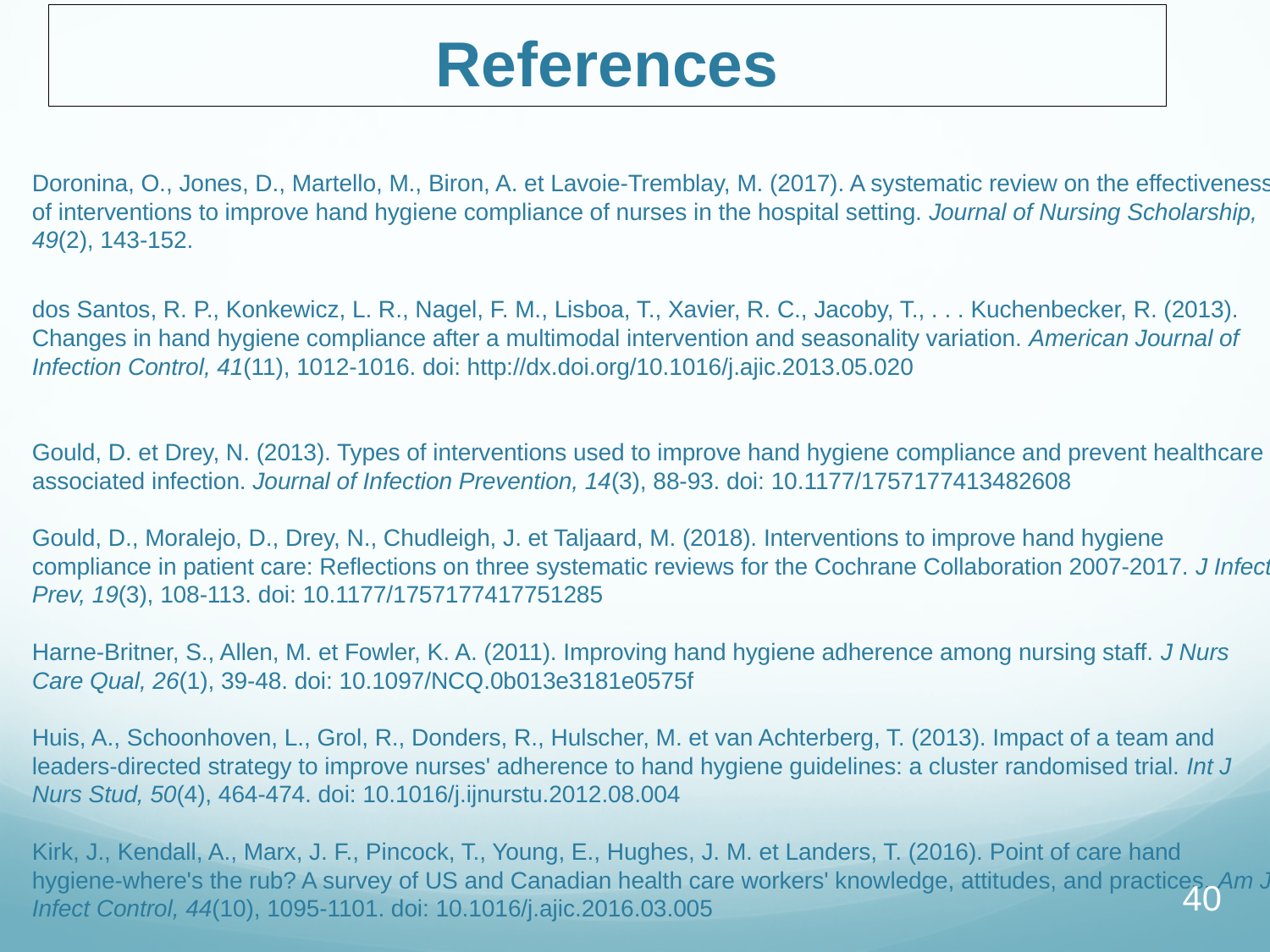

# References
Doronina, O., Jones, D., Martello, M., Biron, A. et Lavoie‐Tremblay, M. (2017). A systematic review on the effectiveness of interventions to improve hand hygiene compliance of nurses in the hospital setting. Journal of Nursing Scholarship, 49(2), 143-152.

dos Santos, R. P., Konkewicz, L. R., Nagel, F. M., Lisboa, T., Xavier, R. C., Jacoby, T., . . . Kuchenbecker, R. (2013). Changes in hand hygiene compliance after a multimodal intervention and seasonality variation. American Journal of Infection Control, 41(11), 1012-1016. doi: http://dx.doi.org/10.1016/j.ajic.2013.05.020

Gould, D. et Drey, N. (2013). Types of interventions used to improve hand hygiene compliance and prevent healthcare associated infection. Journal of Infection Prevention, 14(3), 88-93. doi: 10.1177/1757177413482608

Gould, D., Moralejo, D., Drey, N., Chudleigh, J. et Taljaard, M. (2018). Interventions to improve hand hygiene compliance in patient care: Reflections on three systematic reviews for the Cochrane Collaboration 2007-2017. J Infect Prev, 19(3), 108-113. doi: 10.1177/1757177417751285

Harne-Britner, S., Allen, M. et Fowler, K. A. (2011). Improving hand hygiene adherence among nursing staff. J Nurs Care Qual, 26(1), 39-48. doi: 10.1097/NCQ.0b013e3181e0575f

Huis, A., Schoonhoven, L., Grol, R., Donders, R., Hulscher, M. et van Achterberg, T. (2013). Impact of a team and leaders-directed strategy to improve nurses' adherence to hand hygiene guidelines: a cluster randomised trial. Int J Nurs Stud, 50(4), 464-474. doi: 10.1016/j.ijnurstu.2012.08.004

Kirk, J., Kendall, A., Marx, J. F., Pincock, T., Young, E., Hughes, J. M. et Landers, T. (2016). Point of care hand hygiene-where's the rub? A survey of US and Canadian health care workers' knowledge, attitudes, and practices. Am J Infect Control, 44(10), 1095-1101. doi: 10.1016/j.ajic.2016.03.005

40